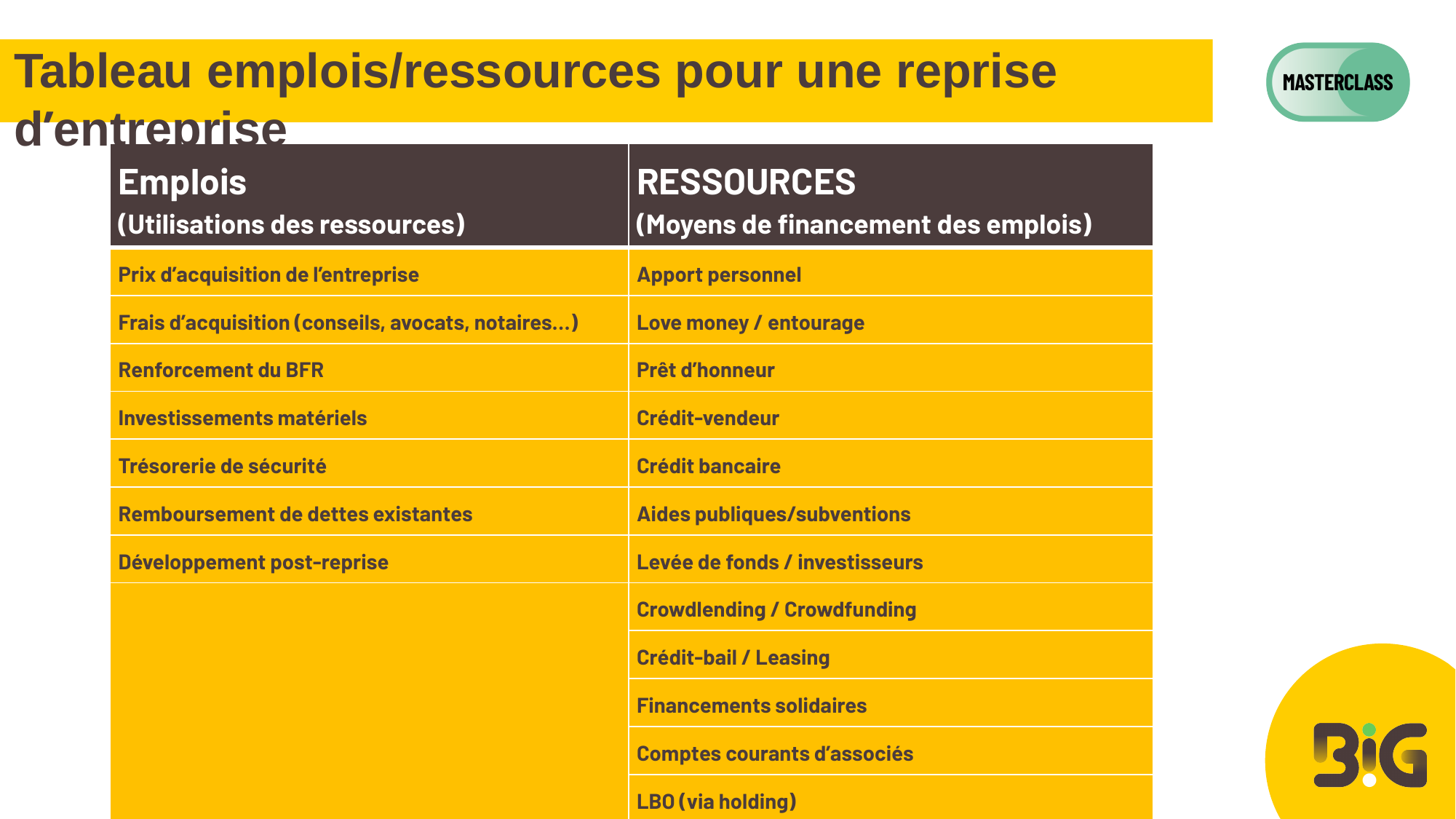

# Tableau emplois/ressources pour une reprise d’entreprise
| Emplois (Utilisations des ressources) | RESSOURCES  (Moyens de financement des emplois) |
| --- | --- |
| Prix d’acquisition de l’entreprise | Apport personnel |
| Frais d’acquisition (conseils, avocats, notaires…) | Love money / entourage |
| Renforcement du BFR | Prêt d’honneur |
| Investissements matériels | Crédit-vendeur |
| Trésorerie de sécurité | Crédit bancaire |
| Remboursement de dettes existantes | Aides publiques/subventions |
| Développement post-reprise | Levée de fonds / investisseurs |
|  | Crowdlending / Crowdfunding |
|  | Crédit-bail / Leasing |
|  | Financements solidaires |
|  | Comptes courants d’associés |
|  | LBO (via holding) |